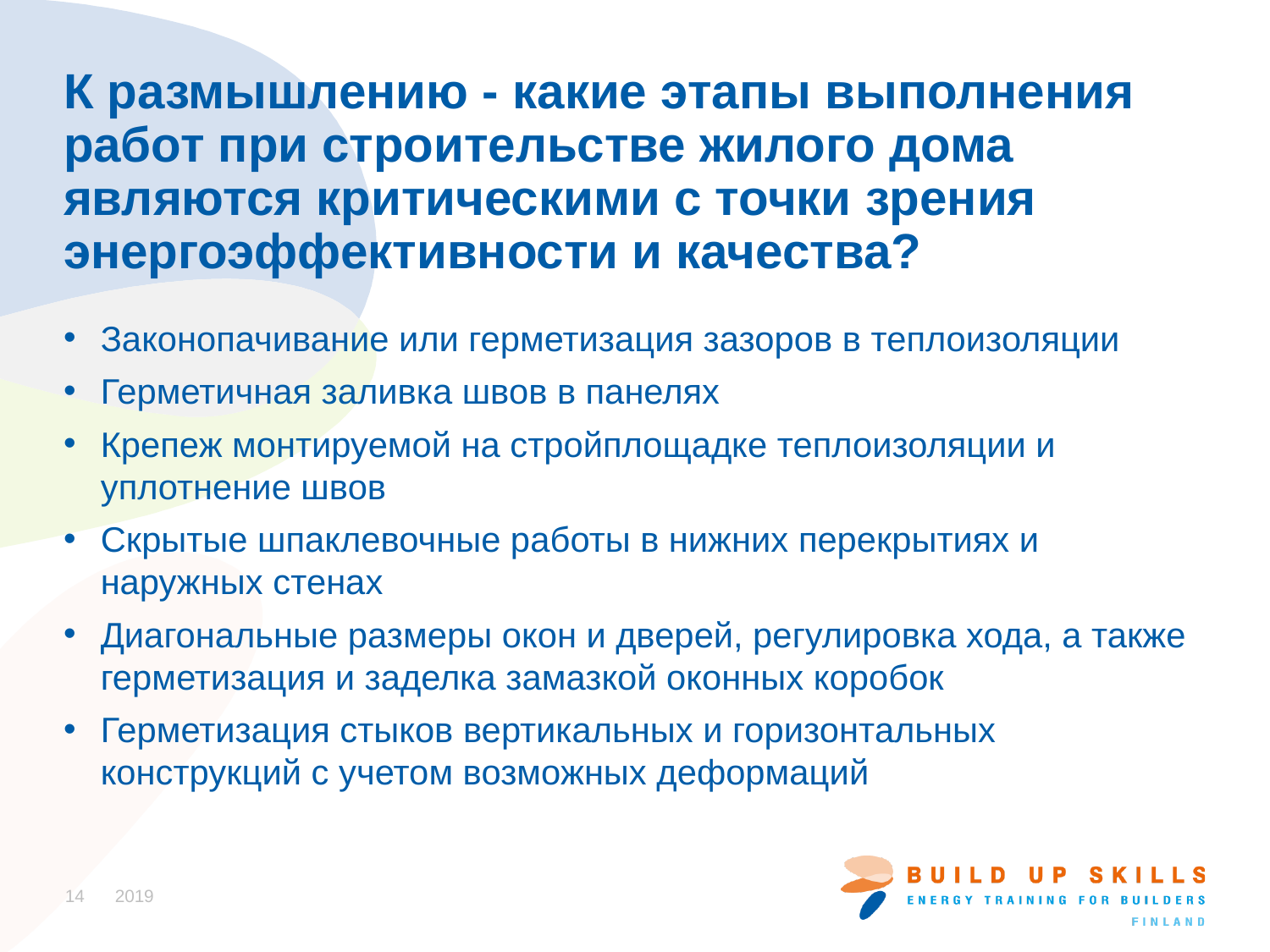

# К размышлению - какие этапы выполнения работ при строительстве жилого дома являются критическими с точки зрения энергоэффективности и качества?
Законопачивание или герметизация зазоров в теплоизоляции
Герметичная заливка швов в панелях
Крепеж монтируемой на стройплощадке теплоизоляции и уплотнение швов
Скрытые шпаклевочные работы в нижних перекрытиях и наружных стенах
Диагональные размеры окон и дверей, регулировка хода, а также герметизация и заделка замазкой оконных коробок
Герметизация стыков вертикальных и горизонтальных конструкций с учетом возможных деформаций
14
2019